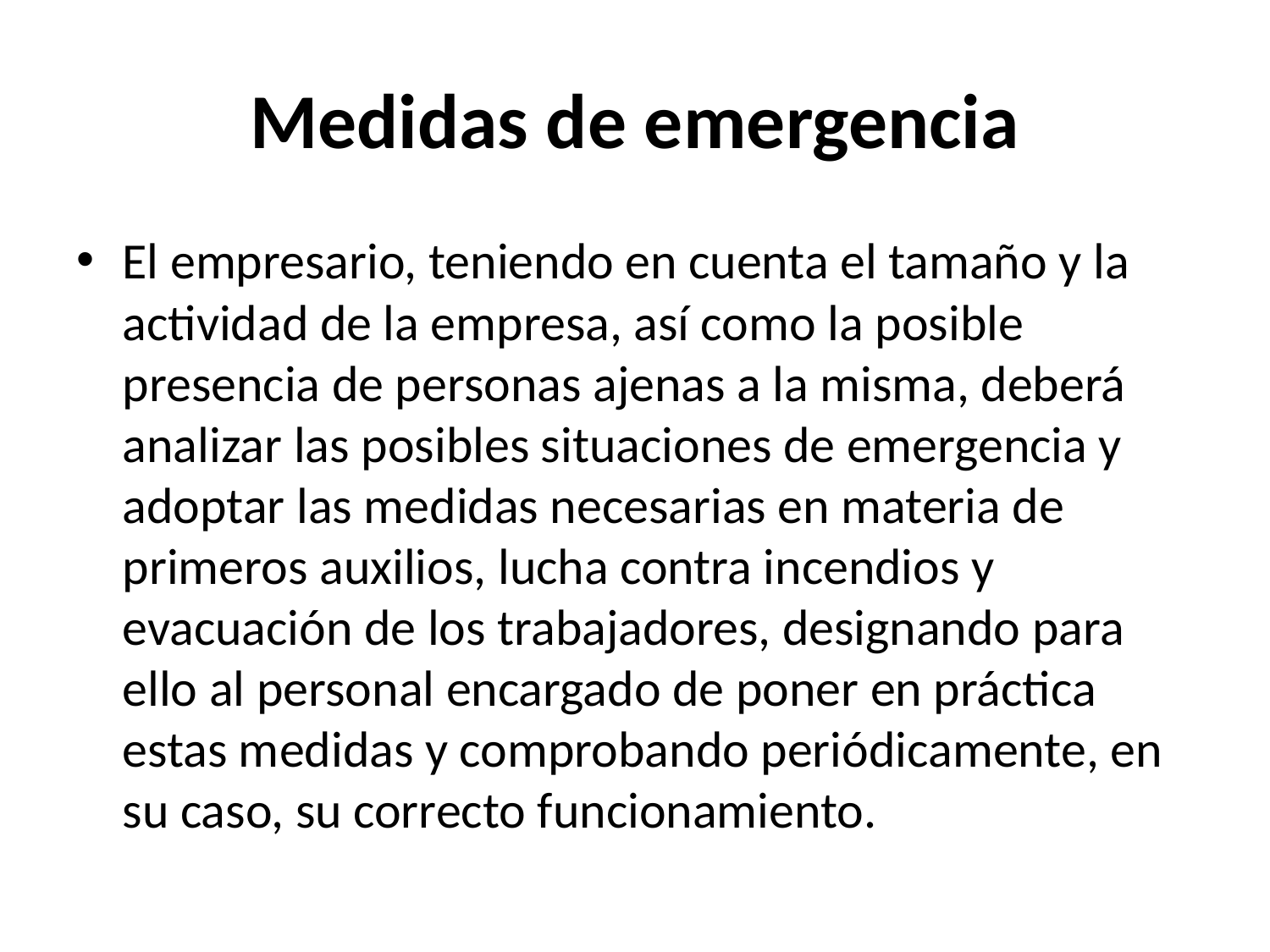

# Medidas de emergencia
El empresario, teniendo en cuenta el tamaño y la actividad de la empresa, así como la posible presencia de personas ajenas a la misma, deberá analizar las posibles situaciones de emergencia y adoptar las medidas necesarias en materia de primeros auxilios, lucha contra incendios y evacuación de los trabajadores, designando para ello al personal encargado de poner en práctica estas medidas y comprobando periódicamente, en su caso, su correcto funcionamiento.